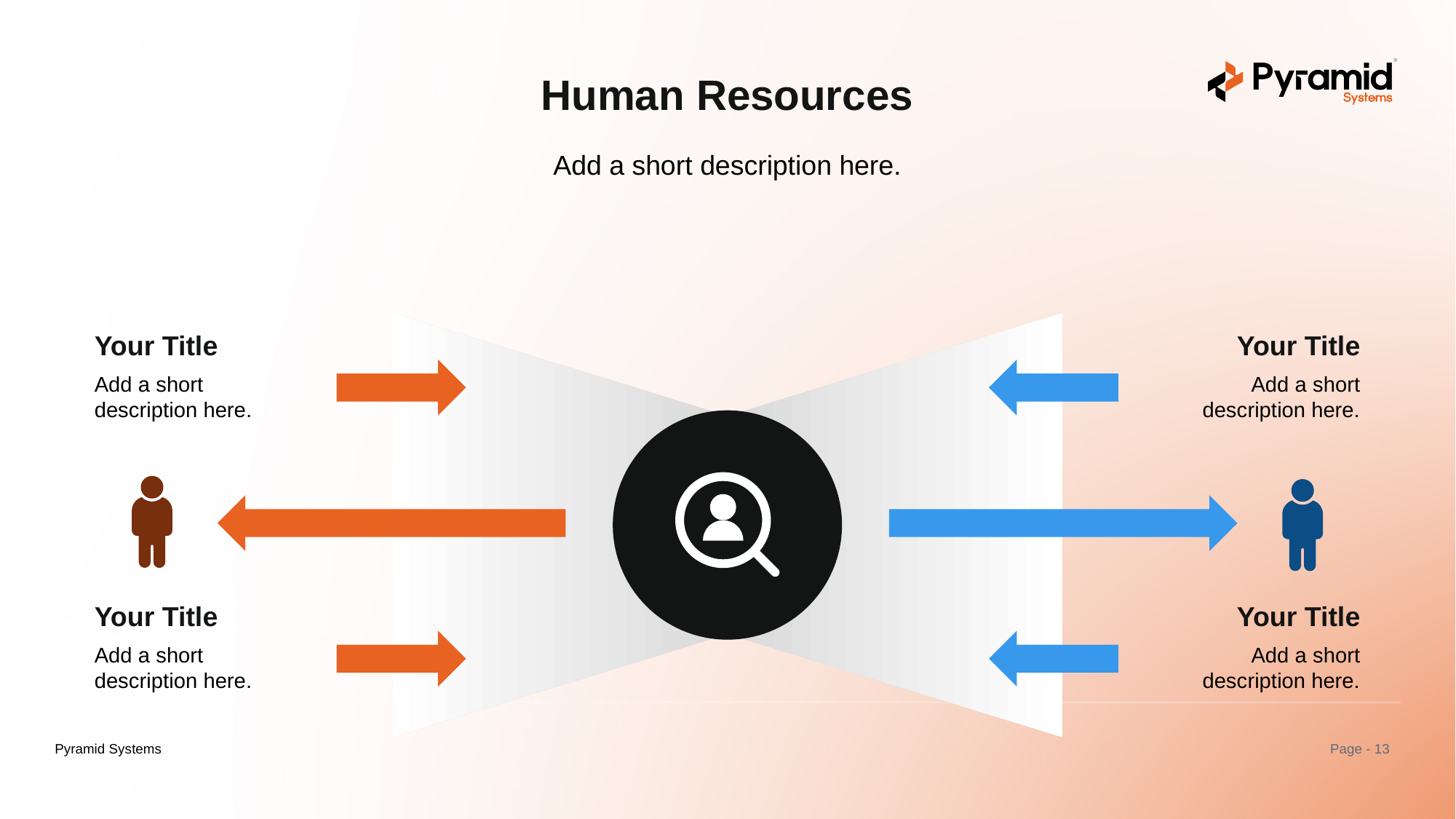

Human Resources
Add a short description here.
Your Title
Add a short description here.
Your Title
Add a short description here.

Your Title
Add a short description here.
Your Title
Add a short description here.